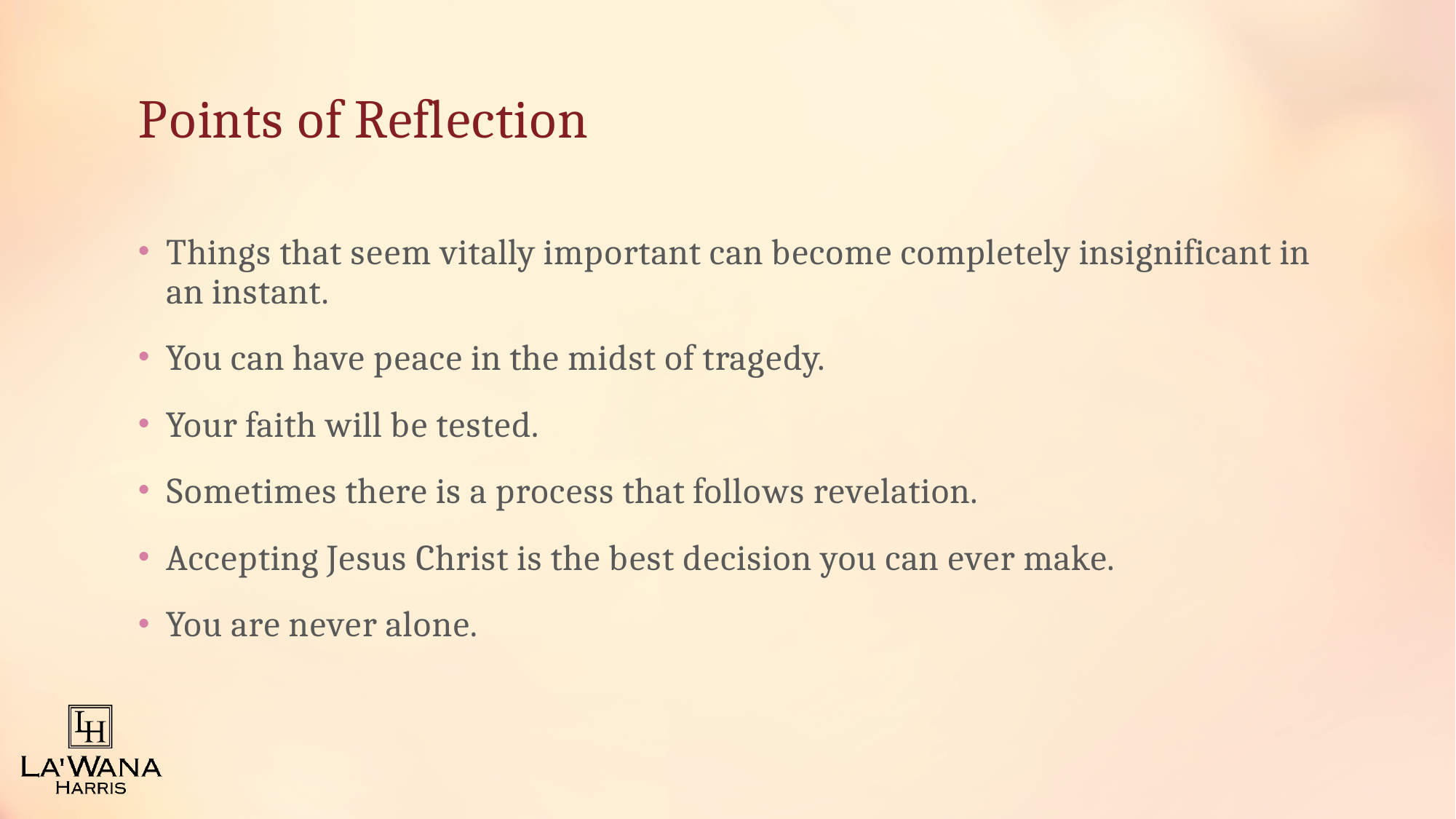

# Points of Reflection
Things that seem vitally important can become completely insignificant in an instant.
You can have peace in the midst of tragedy.
Your faith will be tested.
Sometimes there is a process that follows revelation.
Accepting Jesus Christ is the best decision you can ever make.
You are never alone.